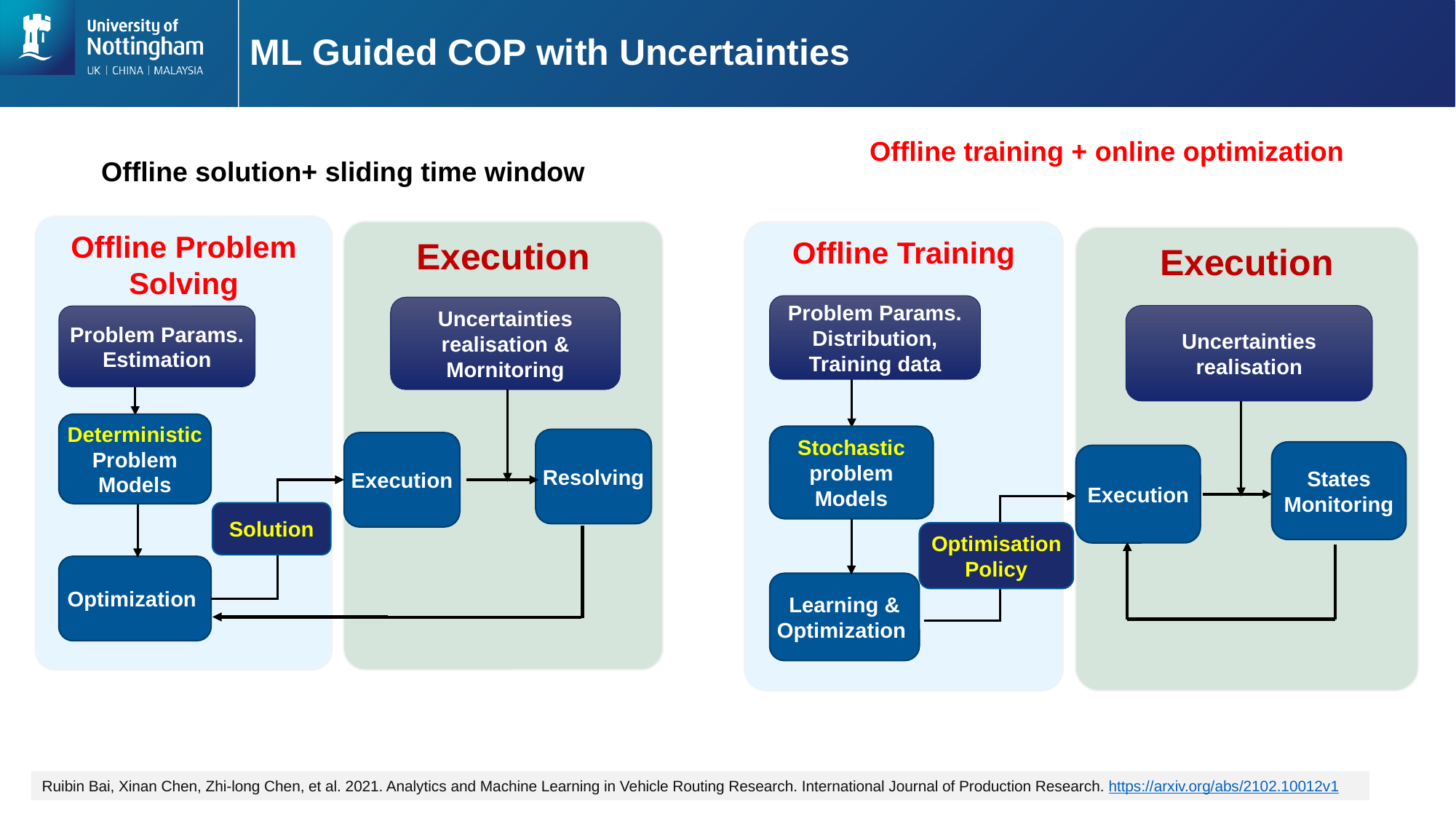

# ML Guided COP with Uncertainties
Offline training + online optimization
Offline solution+ sliding time window
Offline Problem Solving
Execution
Uncertainties realisation & Mornitoring
Problem Params. Estimation
Deterministic Problem Models
Resolving
Execution
Solution
Optimization
Offline Training
Execution
Problem Params. Distribution, Training data
Uncertainties realisation
Stochastic problem Models
States Monitoring
Execution
Optimisation Policy
Learning & Optimization
Ruibin Bai, Xinan Chen, Zhi-long Chen, et al. 2021. Analytics and Machine Learning in Vehicle Routing Research. International Journal of Production Research. https://arxiv.org/abs/2102.10012v1